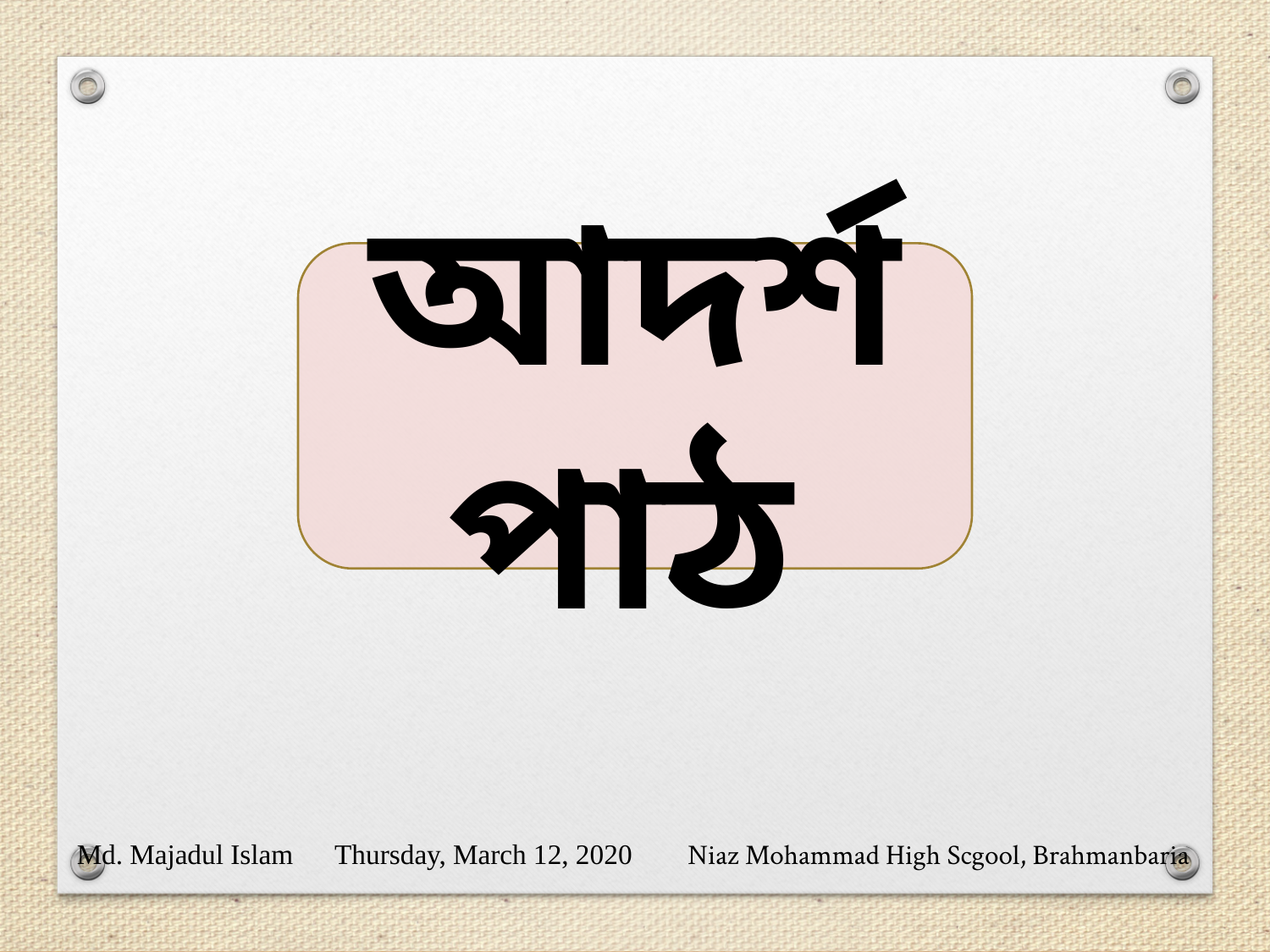

আদর্শপাঠ
Md. Majadul Islam
Thursday, March 12, 2020
Niaz Mohammad High Scgool, Brahmanbaria